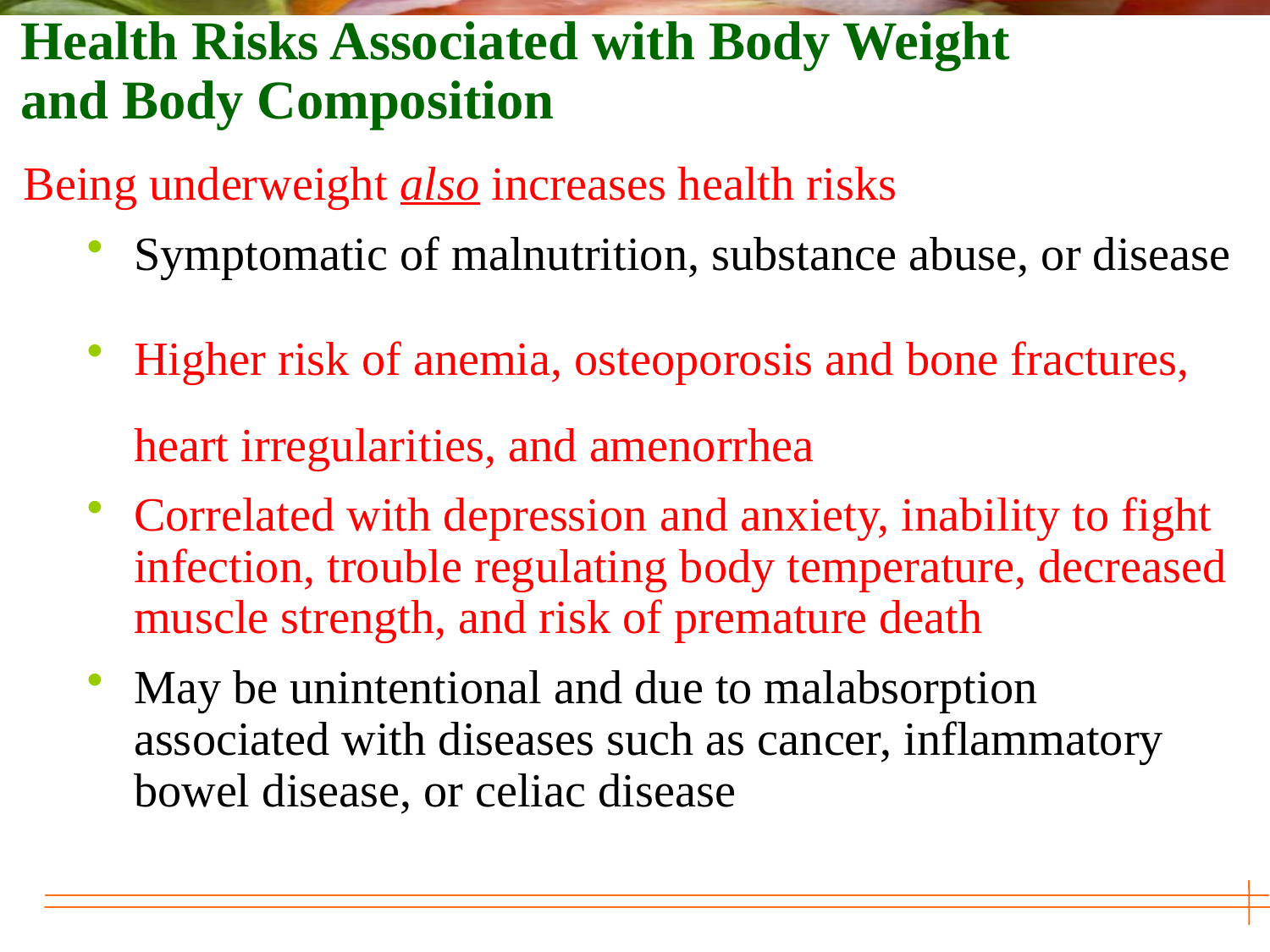

# Health Risks Associated with Body Weight and Body Composition
Being underweight also increases health risks
Symptomatic of malnutrition, substance abuse, or disease
Higher risk of anemia, osteoporosis and bone fractures, heart irregularities, and amenorrhea
Correlated with depression and anxiety, inability to fight infection, trouble regulating body temperature, decreased muscle strength, and risk of premature death
May be unintentional and due to malabsorption associated with diseases such as cancer, inflammatory bowel disease, or celiac disease